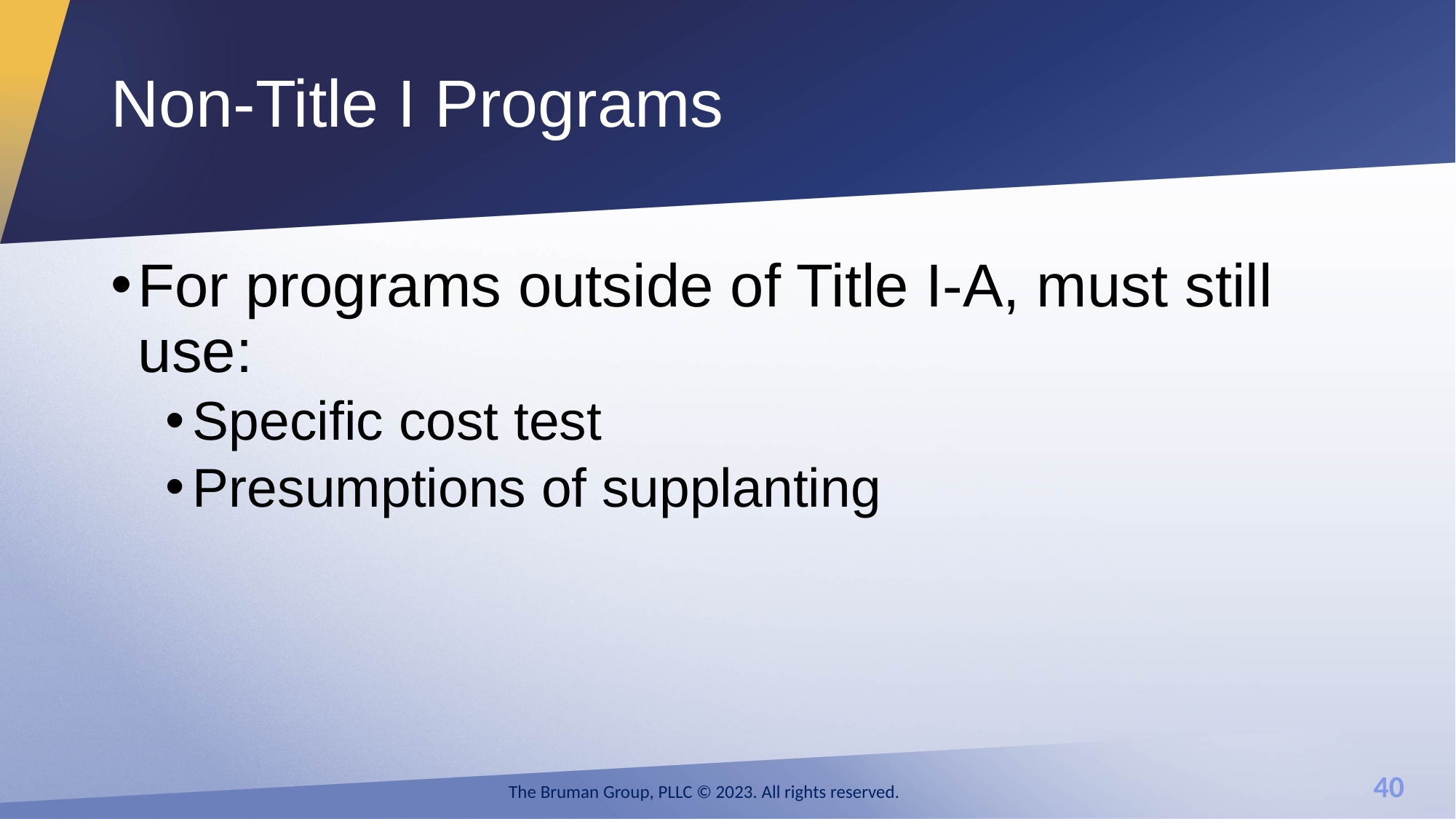

# Non-Title I Programs
For programs outside of Title I-A, must still use:
Specific cost test
Presumptions of supplanting
The Bruman Group, PLLC © 2023. All rights reserved.